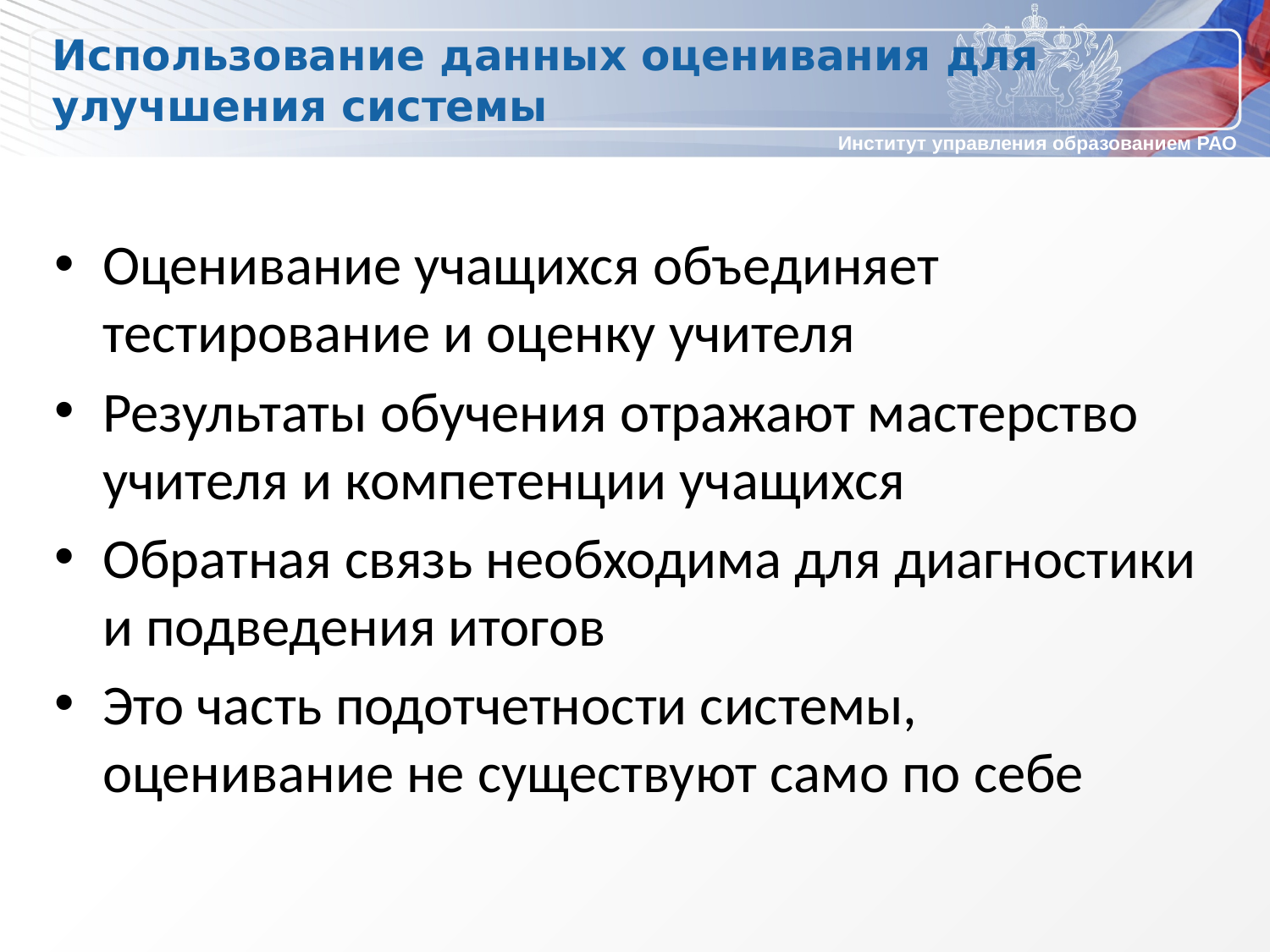

# Использование данных оценивания для улучшения системы
Оценивание учащихся объединяет тестирование и оценку учителя
Результаты обучения отражают мастерство учителя и компетенции учащихся
Обратная связь необходима для диагностики  и подведения итогов
Это часть подотчетности системы, оценивание не существуют само по себе